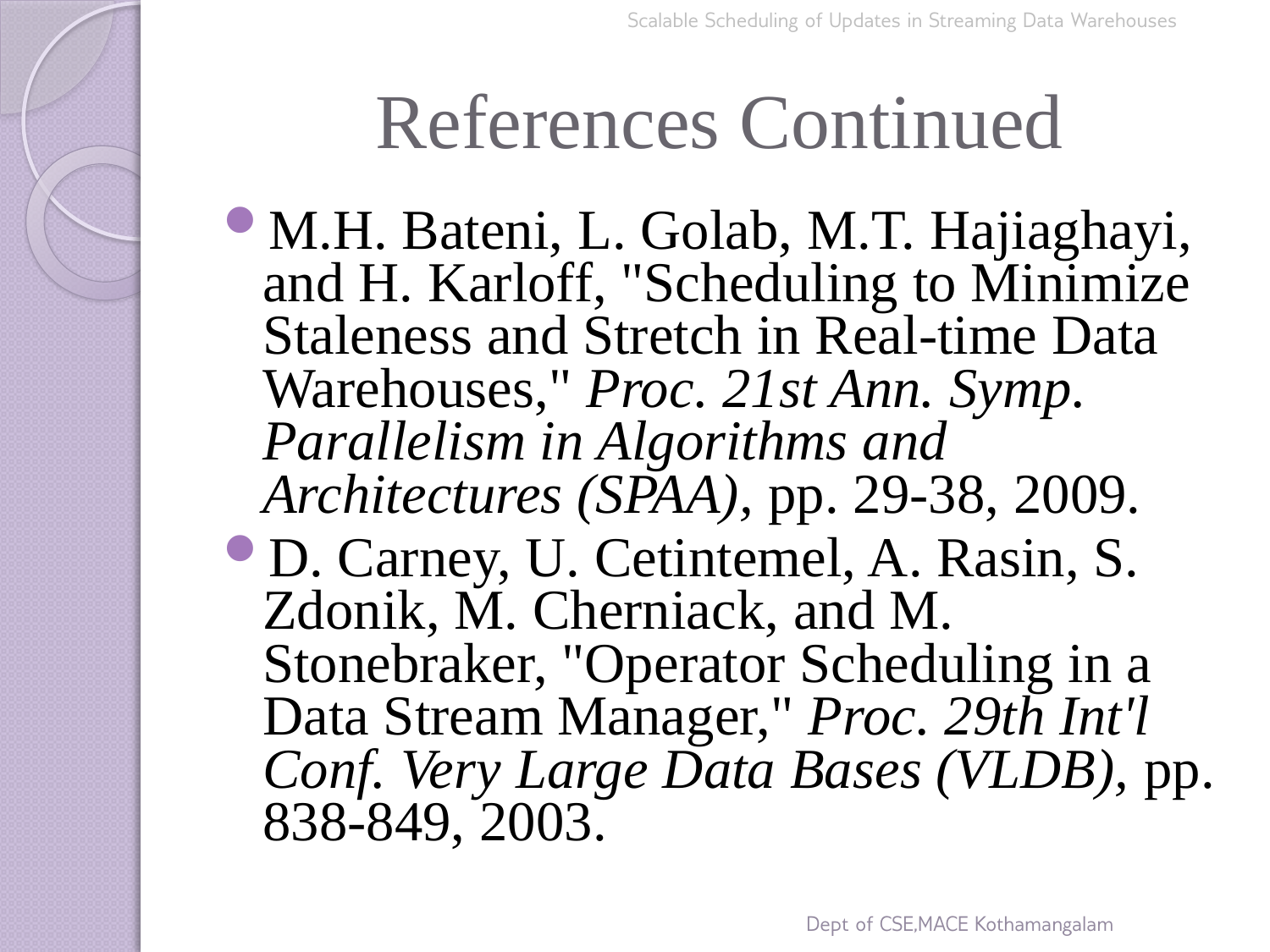

Scalable Scheduling of Updates in Streaming Data Warehouses
# References Continued
M.H. Bateni, L. Golab, M.T. Hajiaghayi, and H. Karloff, "Scheduling to Minimize Staleness and Stretch in Real-time Data Warehouses," Proc. 21st Ann. Symp. Parallelism in Algorithms and Architectures (SPAA), pp. 29-38, 2009.
D. Carney, U. Cetintemel, A. Rasin, S. Zdonik, M. Cherniack, and M. Stonebraker, "Operator Scheduling in a Data Stream Manager," Proc. 29th Int'l Conf. Very Large Data Bases (VLDB), pp. 838-849, 2003.
Dept of CSE,MACE Kothamangalam